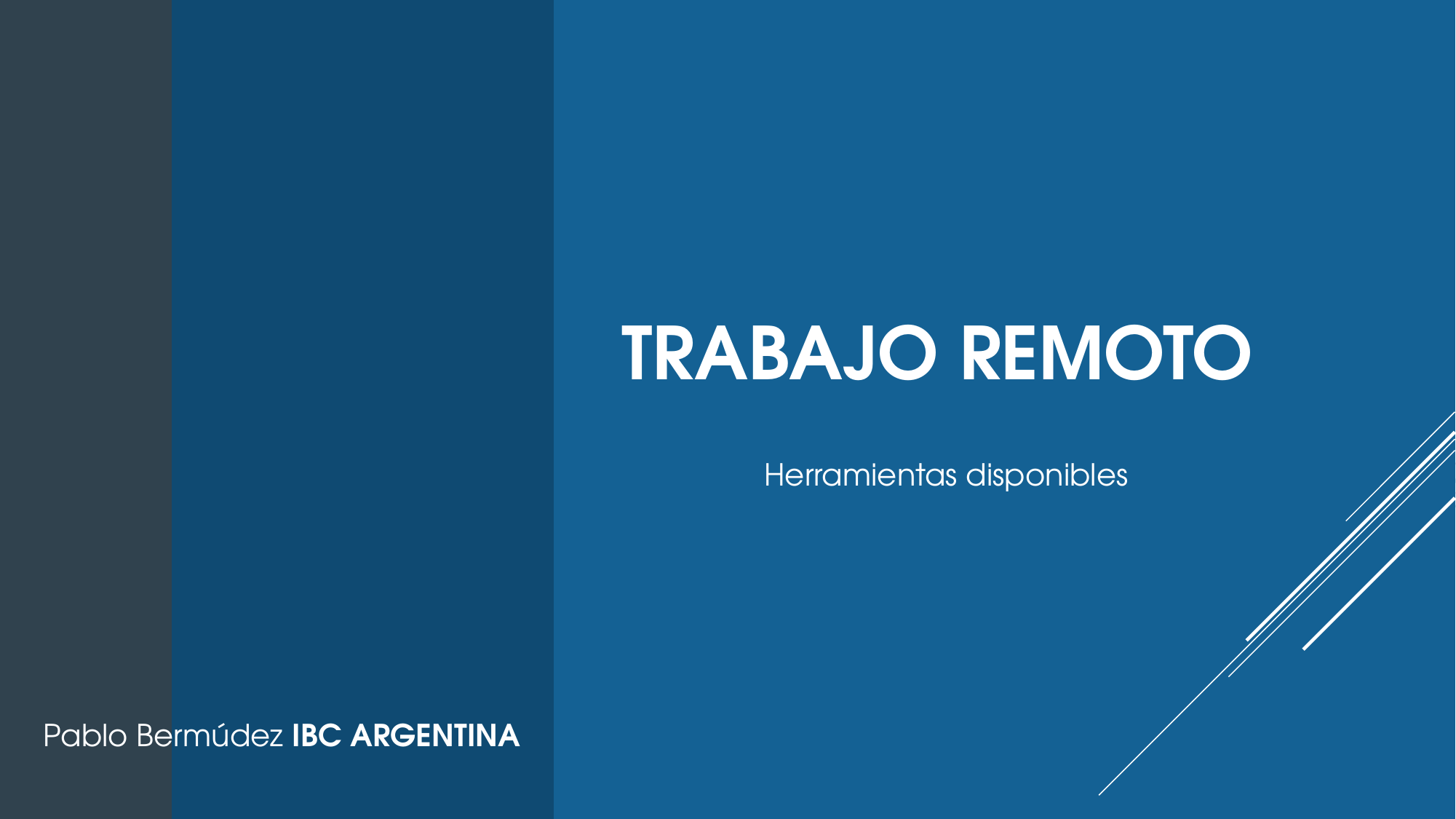

TRABAJO REMOTO
Herramientas disponibles
Pablo Bermúdez IBC ARGENTINA